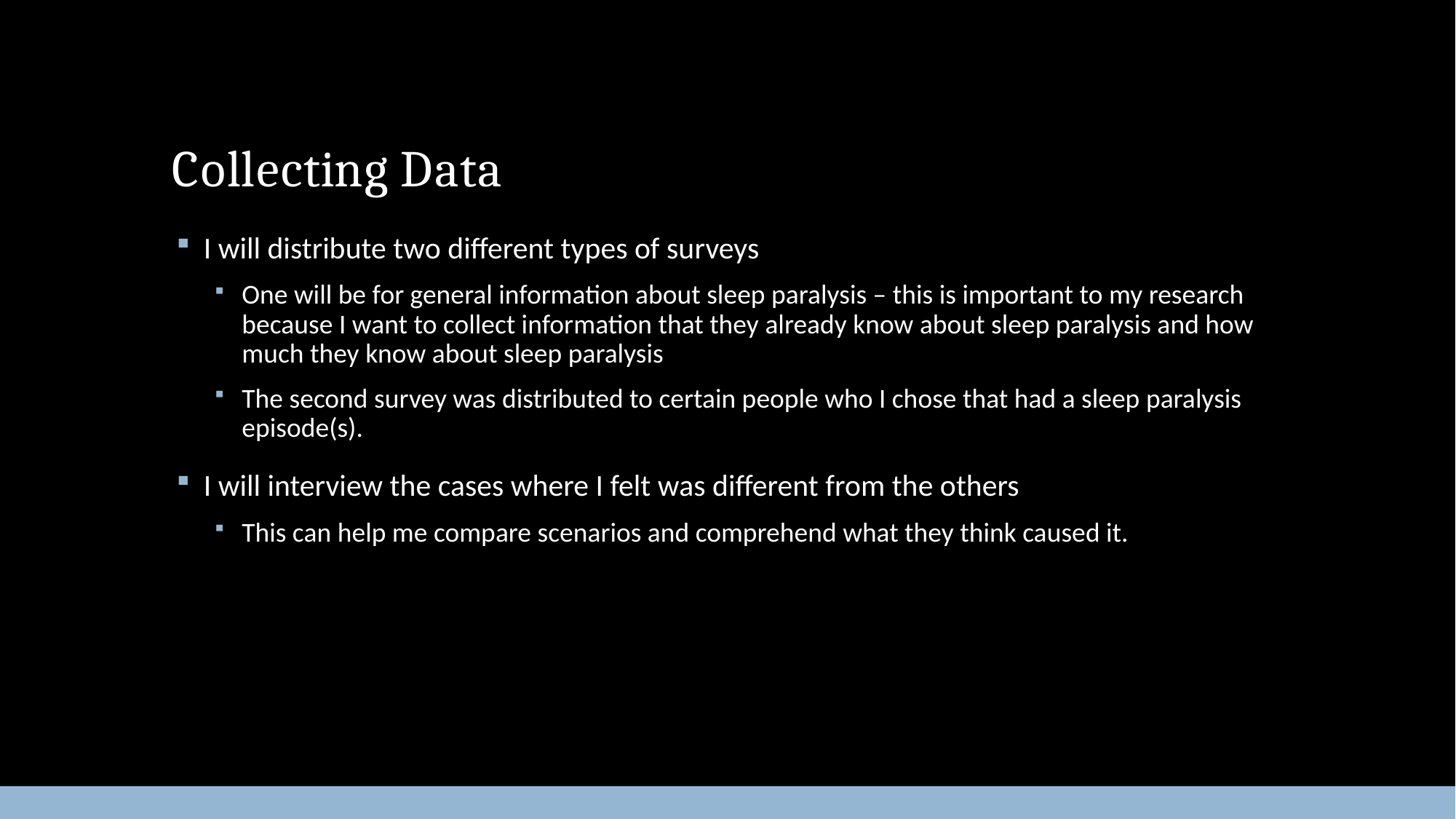

# Collecting Data
I will distribute two different types of surveys
One will be for general information about sleep paralysis – this is important to my research because I want to collect information that they already know about sleep paralysis and how much they know about sleep paralysis
The second survey was distributed to certain people who I chose that had a sleep paralysis episode(s).
I will interview the cases where I felt was different from the others
This can help me compare scenarios and comprehend what they think caused it.